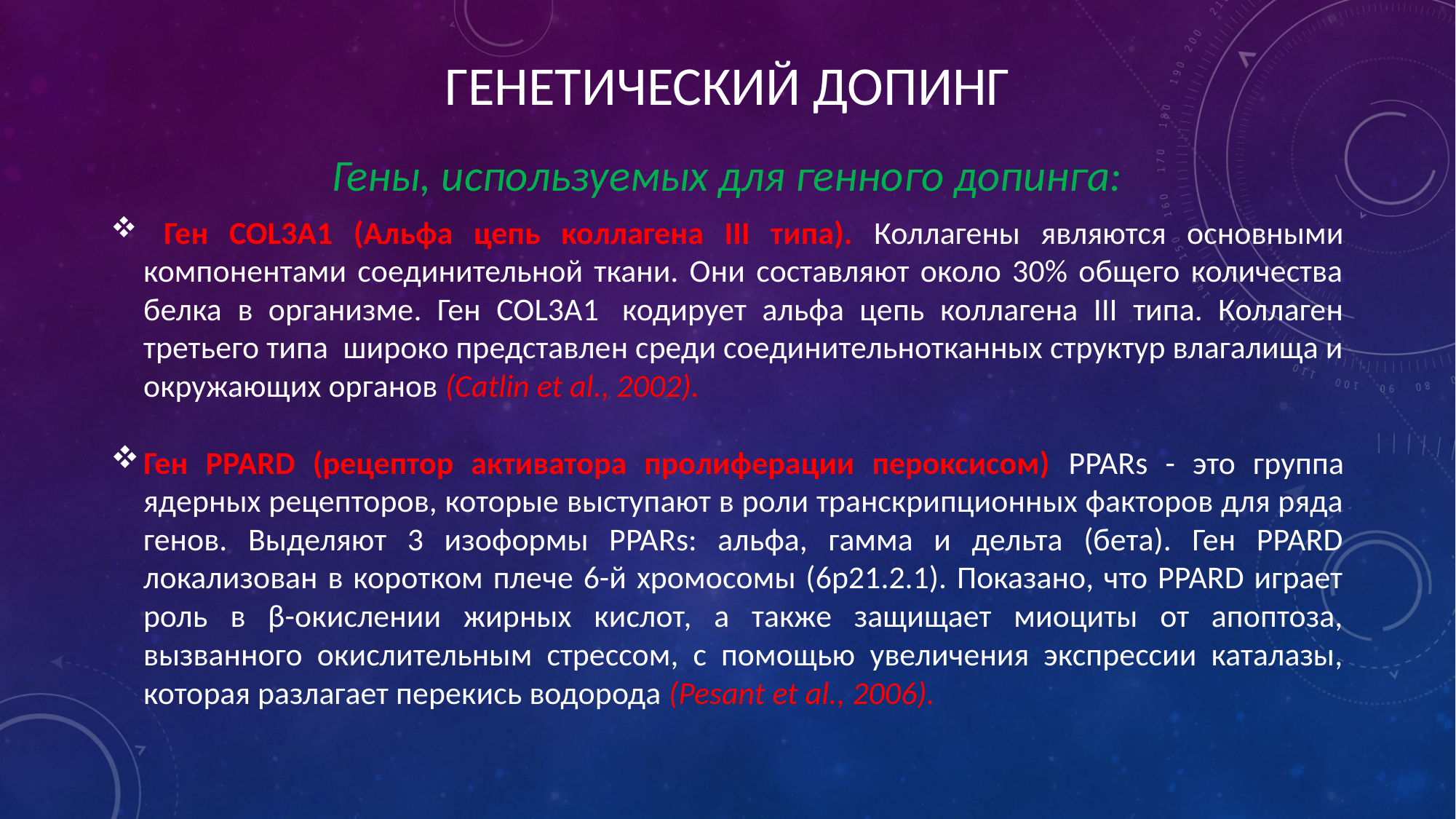

# Генетический допинг
Гены, используемых для генного допинга:
 Ген COL3A1 (Альфа цепь коллагена III типа). Коллагены являются основными компонентами соединительной ткани. Они составляют около 30% общего количества белка в организме. Ген COL3A1  кодирует альфа цепь коллагена III типа. Коллаген третьего типа  широко представлен среди соединительнотканных структур влагалища и окружающих органов (Catlin et al., 2002).

Ген PPARD (рецептор активатора пролиферации пероксисом) PPARs - это группа ядерных рецепторов, которые выступают в роли транскрипционных факторов для ряда генов. Выделяют 3 изоформы PPARs: альфа, гамма и дельта (бета). Ген PPARD локализован в коротком плече 6-й хромосомы (6р21.2.1). Показано, что PPARD играет роль в β-окислении жирных кислот, а также защищает миоциты от апоптоза, вызванного окислительным стрессом, с помощью увеличения экспрессии каталазы, которая разлагает перекись водорода (Pesant et al., 2006).